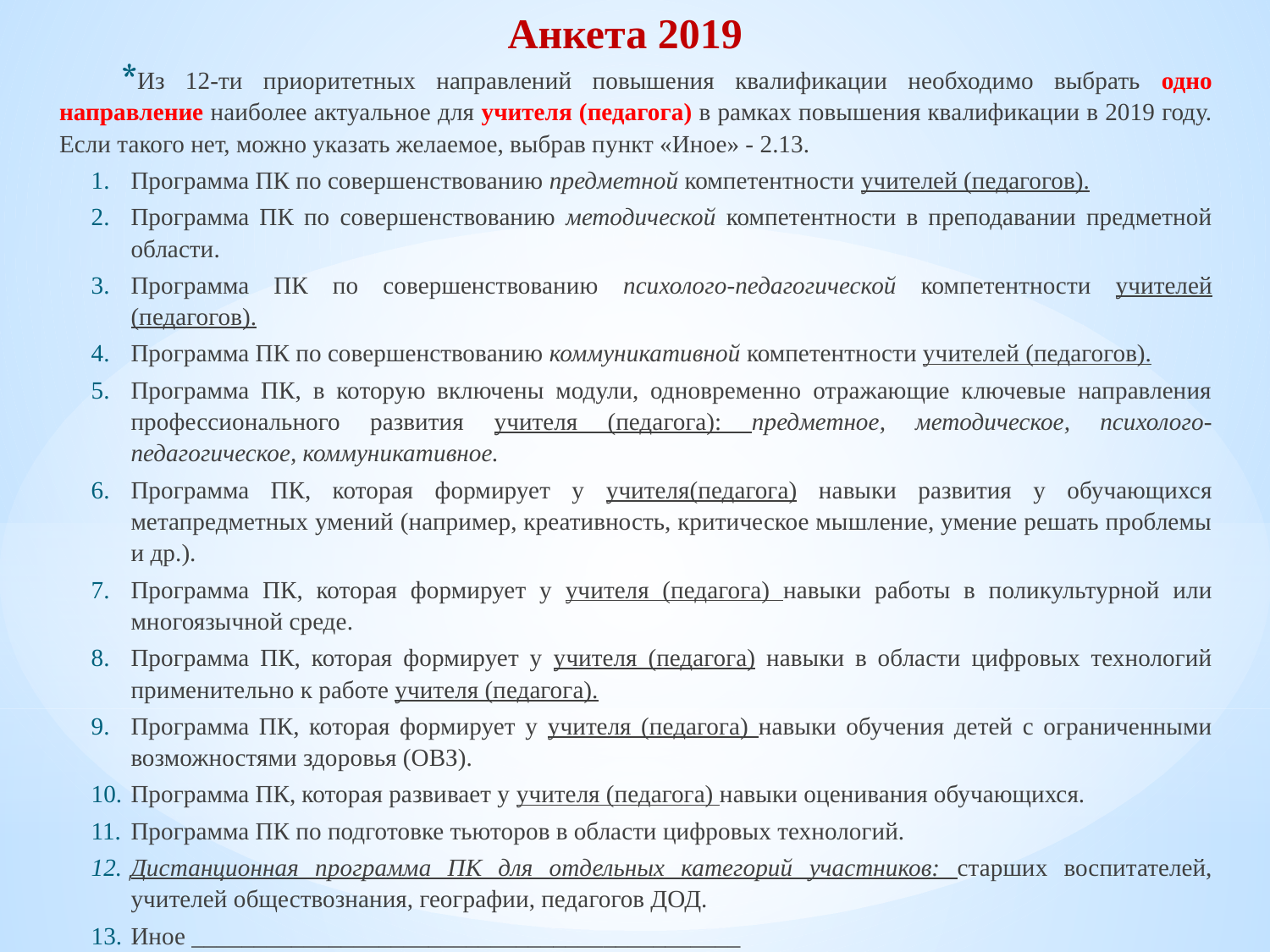

# Анкета 2019
Из 12-ти приоритетных направлений повышения квалификации необходимо выбрать одно направление наиболее актуальное для учителя (педагога) в рамках повышения квалификации в 2019 году. Если такого нет, можно указать желаемое, выбрав пункт «Иное» - 2.13.
Программа ПК по совершенствованию предметной компетентности учителей (педагогов).
Программа ПК по совершенствованию методической компетентности в преподавании предметной области.
Программа ПК по совершенствованию психолого-педагогической компетентности учителей (педагогов).
Программа ПК по совершенствованию коммуникативной компетентности учителей (педагогов).
Программа ПК, в которую включены модули, одновременно отражающие ключевые направления профессионального развития учителя (педагога): предметное, методическое, психолого-педагогическое, коммуникативное.
Программа ПК, которая формирует у учителя(педагога) навыки развития у обучающихся метапредметных умений (например, креативность, критическое мышление, умение решать проблемы и др.).
Программа ПК, которая формирует у учителя (педагога) навыки работы в поликультурной или многоязычной среде.
Программа ПК, которая формирует у учителя (педагога) навыки в области цифровых технологий применительно к работе учителя (педагога).
Программа ПК, которая формирует у учителя (педагога) навыки обучения детей с ограниченными возможностями здоровья (ОВЗ).
Программа ПК, которая развивает у учителя (педагога) навыки оценивания обучающихся.
Программа ПК по подготовке тьюторов в области цифровых технологий.
Дистанционная программа ПК для отдельных категорий участников: старших воспитателей, учителей обществознания, географии, педагогов ДОД.
Иное ____________________________________________